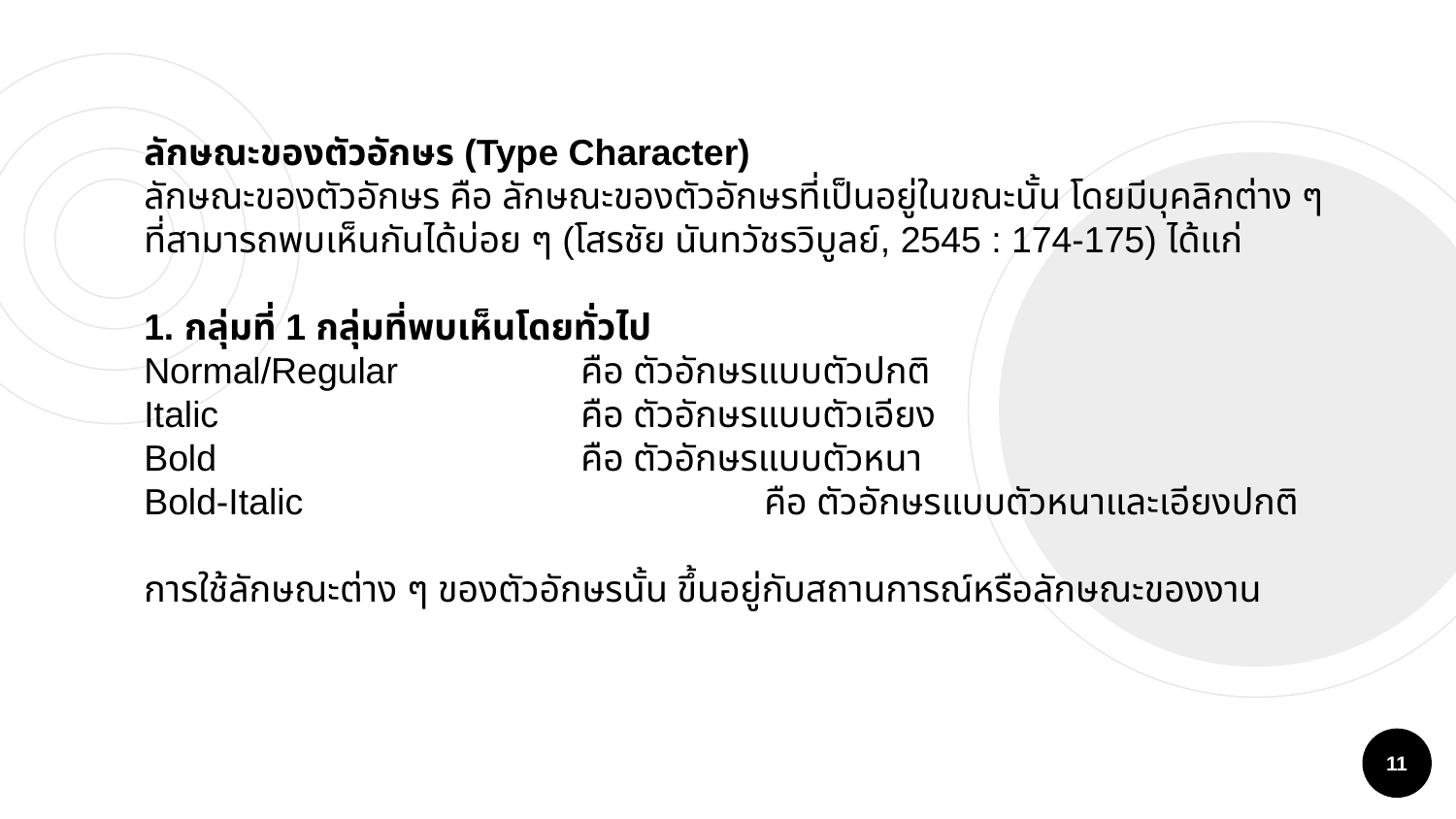

ลักษณะของตัวอักษร (Type Character)
ลักษณะของตัวอักษร คือ ลักษณะของตัวอักษรที่เป็นอยู่ในขณะนั้น โดยมีบุคลิกต่าง ๆ
ที่สามารถพบเห็นกันได้บ่อย ๆ (โสรชัย นันทวัชรวิบูลย์, 2545 : 174-175) ได้แก่

1. กลุ่มที่ 1 กลุ่มที่พบเห็นโดยทั่วไป
Normal/Regular		คือ ตัวอักษรแบบตัวปกติ
Italic			คือ ตัวอักษรแบบตัวเอียง
Bold			คือ ตัวอักษรแบบตัวหนา
Bold-Italic		                  คือ ตัวอักษรแบบตัวหนาและเอียงปกติ

การใช้ลักษณะต่าง ๆ ของตัวอักษรนั้น ขึ้นอยู่กับสถานการณ์หรือลักษณะของงาน

11